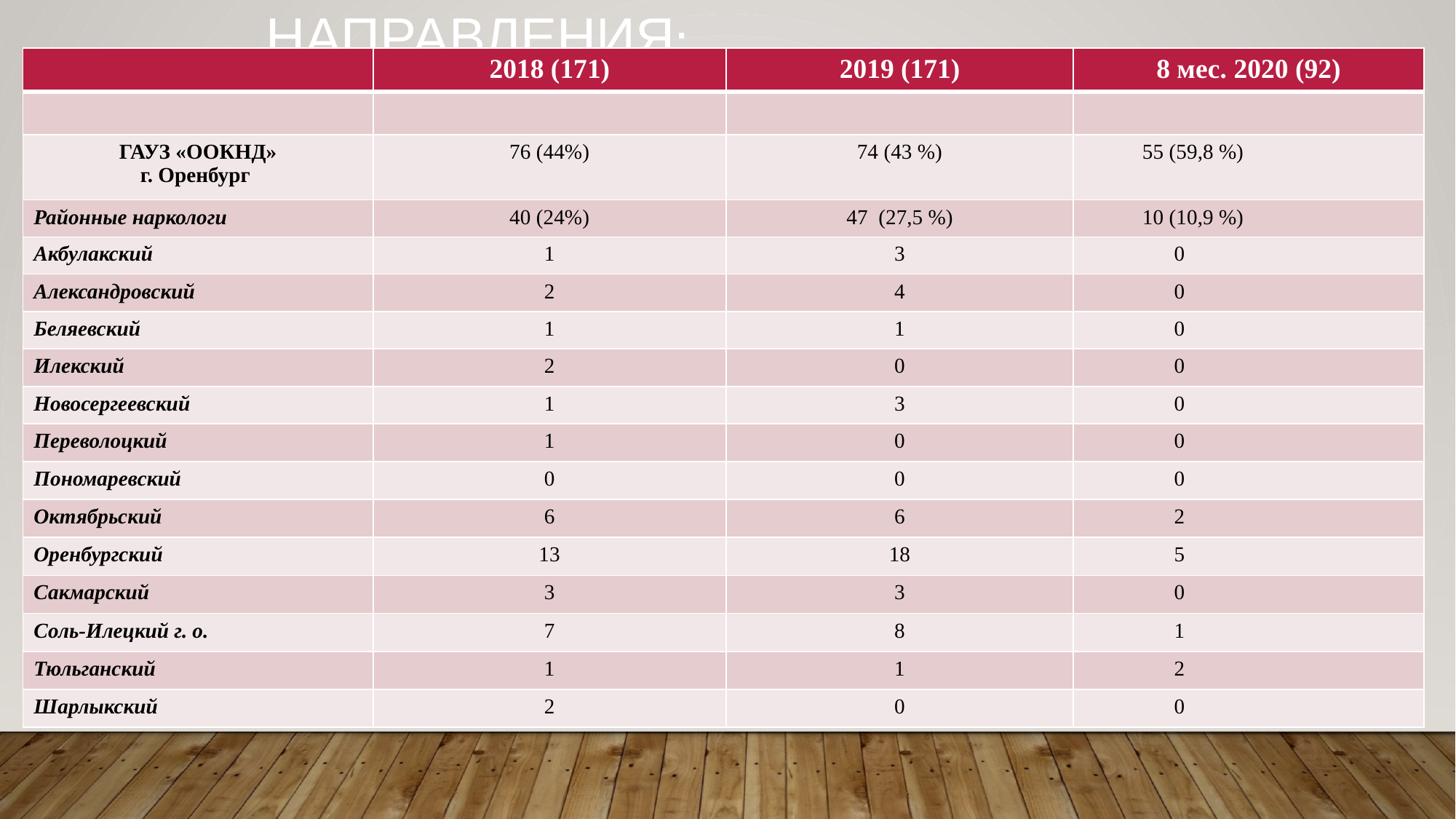

# Направления:
|  | 2018 (171) | 2019 (171) | 8 мес. 2020 (92) |
| --- | --- | --- | --- |
|  |  |  |  |
| ГАУЗ «ООКНД» г. Оренбург | 76 (44%) | 74 (43 %) | 55 (59,8 %) |
| Районные наркологи | 40 (24%) | 47 (27,5 %) | 10 (10,9 %) |
| Акбулакский | 1 | 3 | 0 |
| Александровский | 2 | 4 | 0 |
| Беляевский | 1 | 1 | 0 |
| Илекский | 2 | 0 | 0 |
| Новосергеевский | 1 | 3 | 0 |
| Переволоцкий | 1 | 0 | 0 |
| Пономаревский | 0 | 0 | 0 |
| Октябрьский | 6 | 6 | 2 |
| Оренбургский | 13 | 18 | 5 |
| Сакмарский | 3 | 3 | 0 |
| Соль-Илецкий г. о. | 7 | 8 | 1 |
| Тюльганский | 1 | 1 | 2 |
| Шарлыкский | 2 | 0 | 0 |